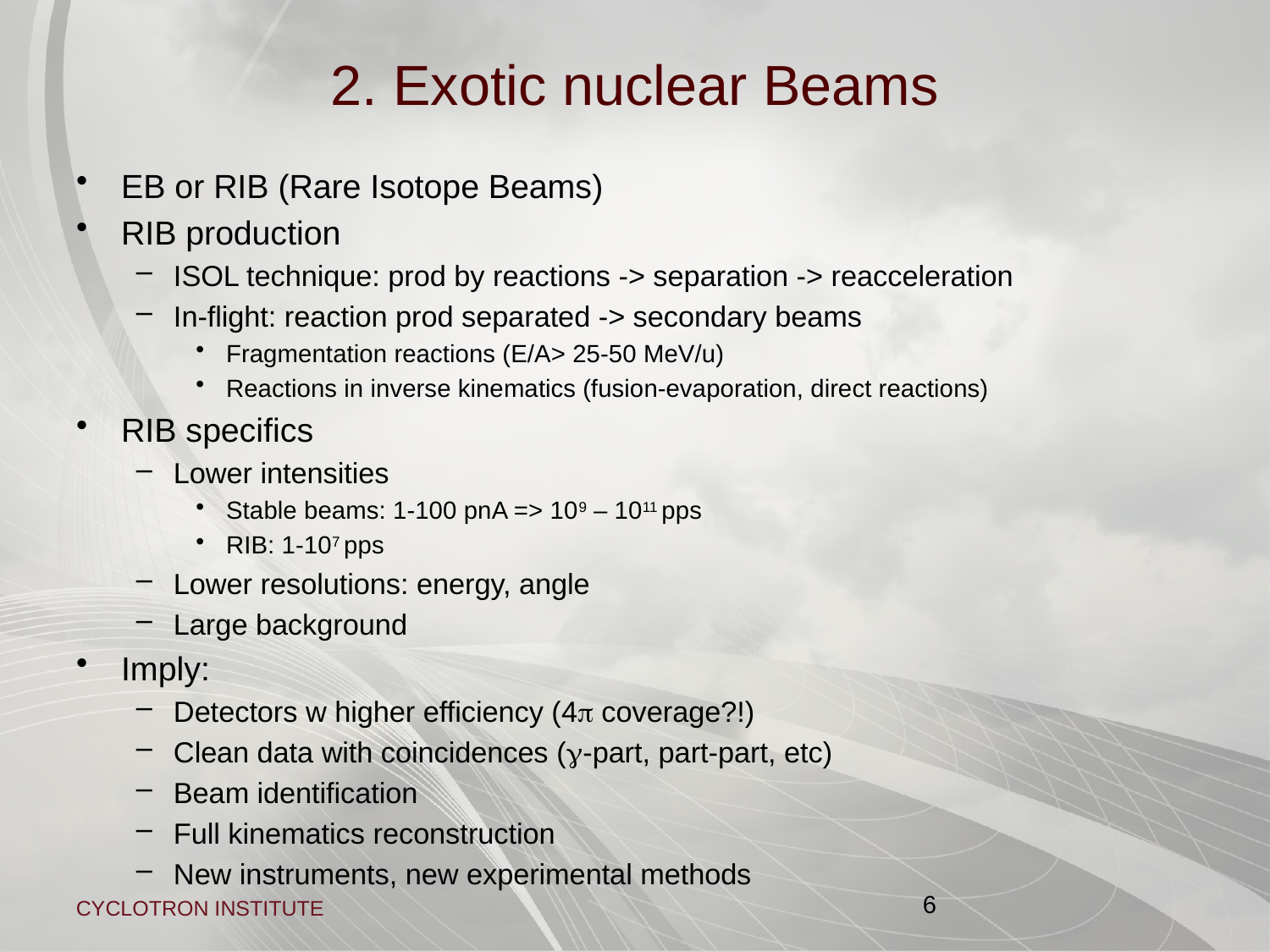

# 2. Exotic nuclear Beams
EB or RIB (Rare Isotope Beams)
RIB production
ISOL technique: prod by reactions -> separation -> reacceleration
In-flight: reaction prod separated -> secondary beams
Fragmentation reactions (E/A> 25-50 MeV/u)
Reactions in inverse kinematics (fusion-evaporation, direct reactions)
RIB specifics
Lower intensities
Stable beams: 1-100 pnA => 109 – 1011 pps
RIB: 1-107 pps
Lower resolutions: energy, angle
Large background
Imply:
Detectors w higher efficiency (4π coverage?!)
Clean data with coincidences (γ-part, part-part, etc)
Beam identification
Full kinematics reconstruction
New instruments, new experimental methods
6